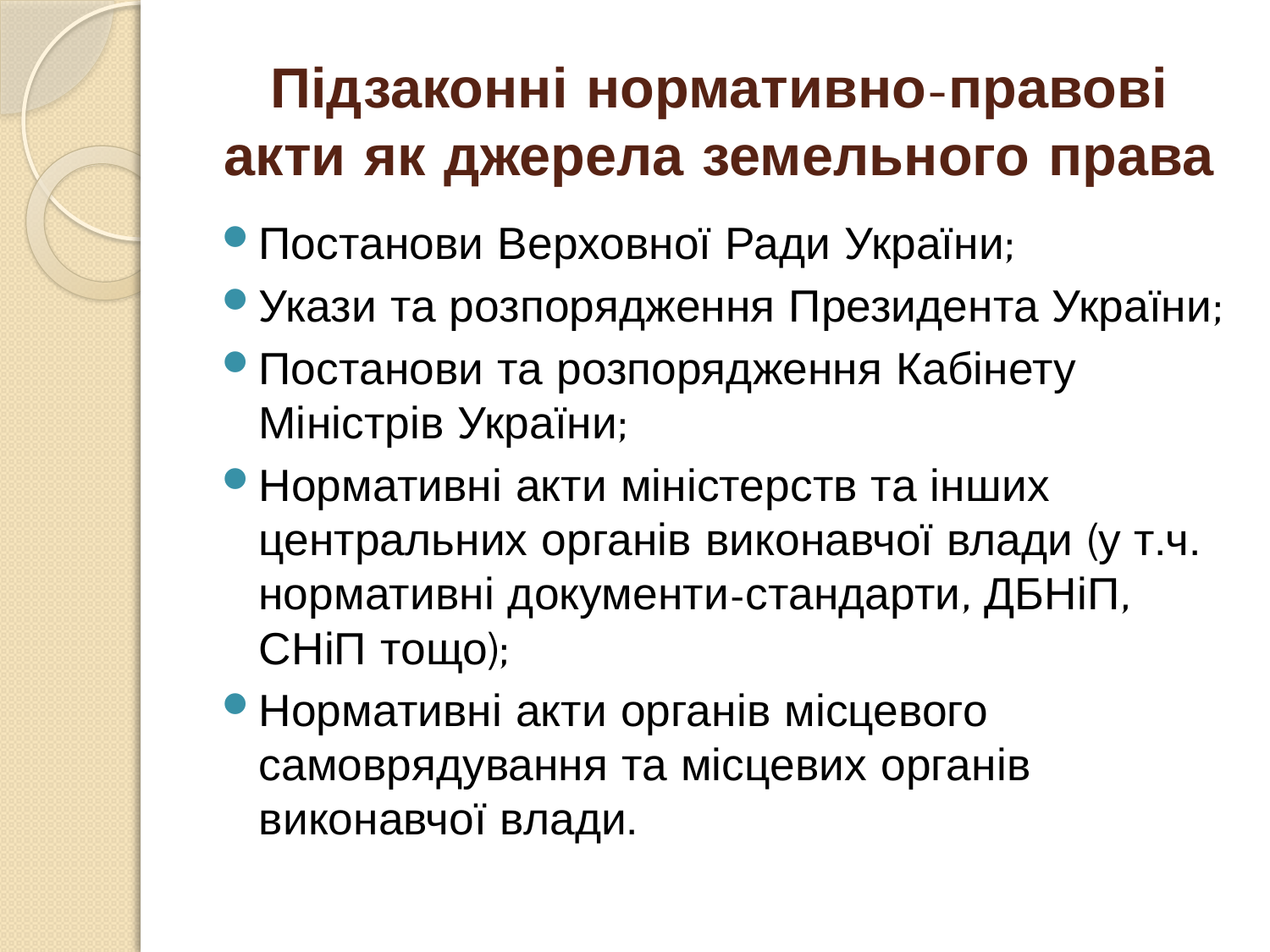

# Підзаконні нормативно-правові акти як джерела земельного права
Постанови Верховної Ради України;
Укази та розпорядження Президента України;
Постанови та розпорядження Кабінету Міністрів України;
Нормативні акти міністерств та інших центральних органів виконавчої влади (у т.ч. нормативні документи-стандарти, ДБНіП, СНіП тощо);
Нормативні акти органів місцевого самоврядування та місцевих органів виконавчої влади.